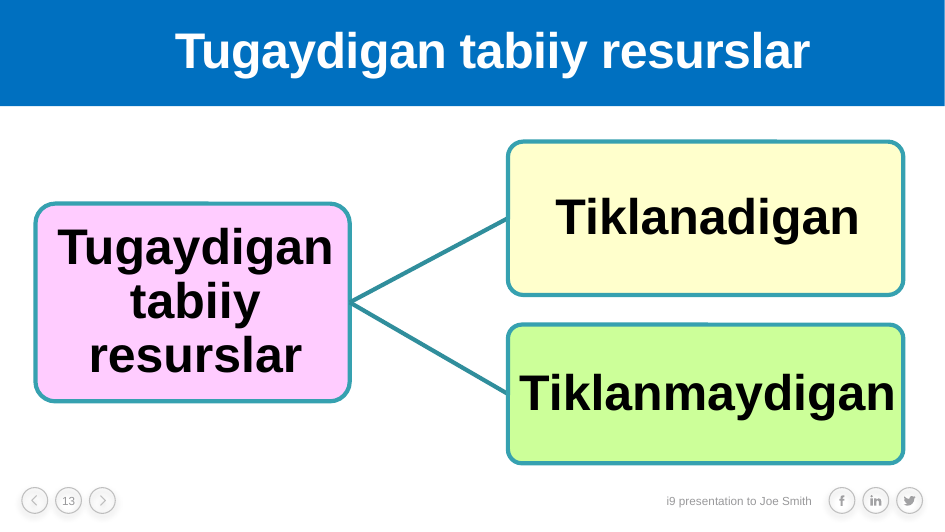

Tugaydigan tabiiy resurslar
#
Tugaydigan tabiiy resurslar

Tiklanadigan

Tiklanmaydigan